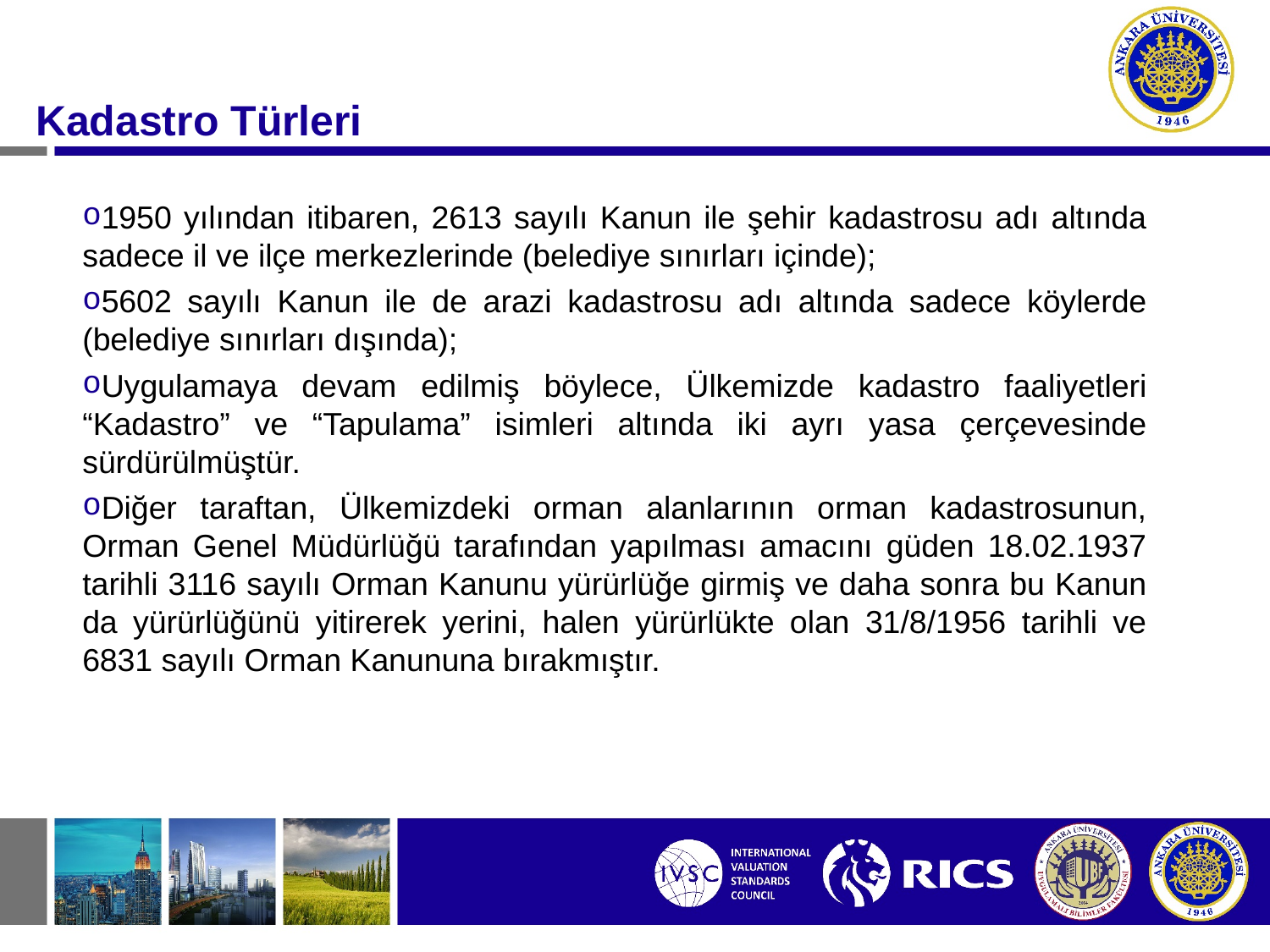

#
Kadastro Türleri
1950 yılından itibaren, 2613 sayılı Kanun ile şehir kadastrosu adı altında sadece il ve ilçe merkezlerinde (belediye sınırları içinde);
5602 sayılı Kanun ile de arazi kadastrosu adı altında sadece köylerde (belediye sınırları dışında);
Uygulamaya devam edilmiş böylece, Ülkemizde kadastro faaliyetleri “Kadastro” ve “Tapulama” isimleri altında iki ayrı yasa çerçevesinde sürdürülmüştür.
Diğer taraftan, Ülkemizdeki orman alanlarının orman kadastrosunun, Orman Genel Müdürlüğü tarafından yapılması amacını güden 18.02.1937 tarihli 3116 sayılı Orman Kanunu yürürlüğe girmiş ve daha sonra bu Kanun da yürürlüğünü yitirerek yerini, halen yürürlükte olan 31/8/1956 tarihli ve 6831 sayılı Orman Kanununa bırakmıştır.